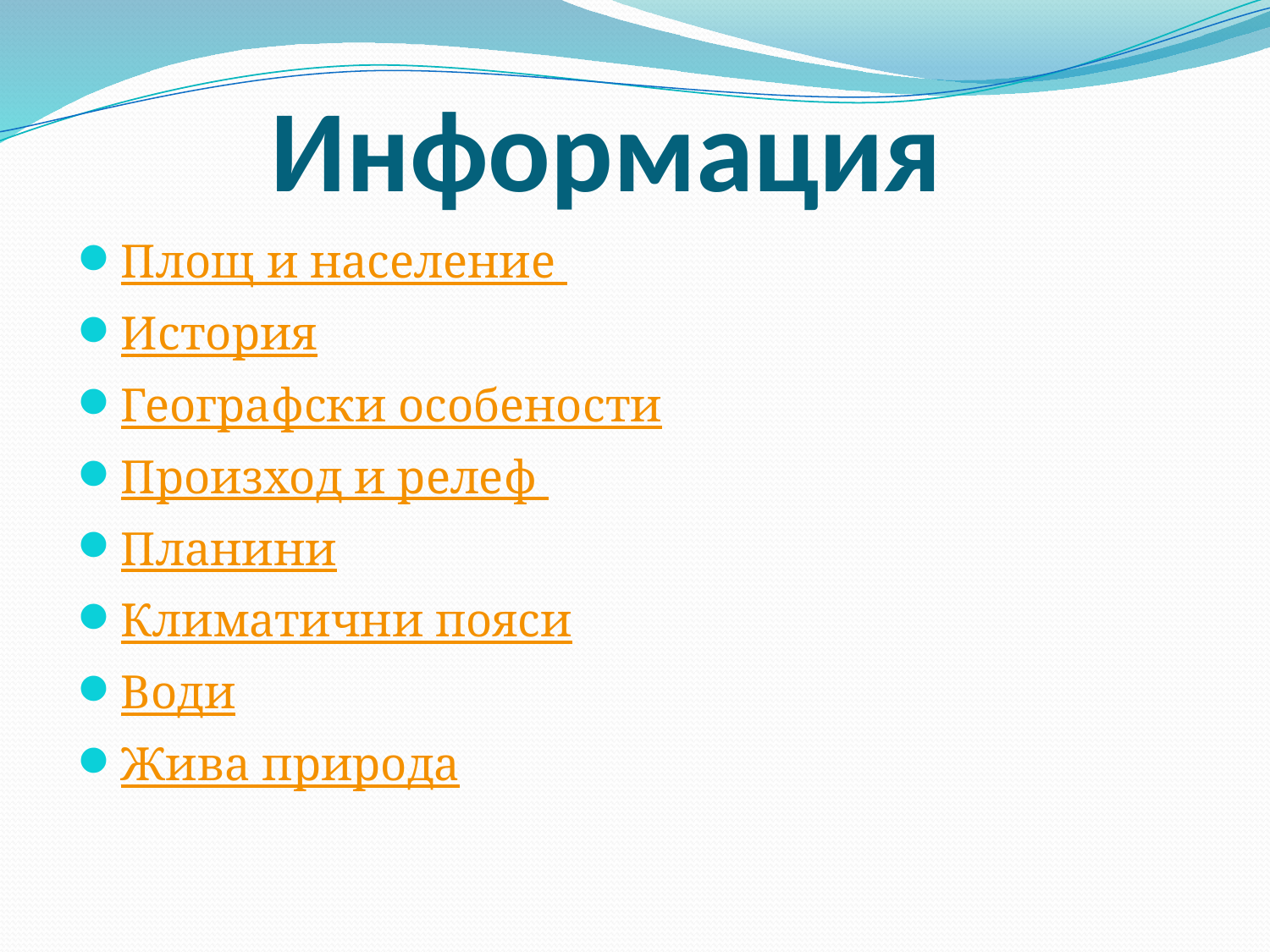

# Информация
Площ и население
История
Географски особености
Произход и релеф
Планини
Климатични пояси
Води
Жива природа